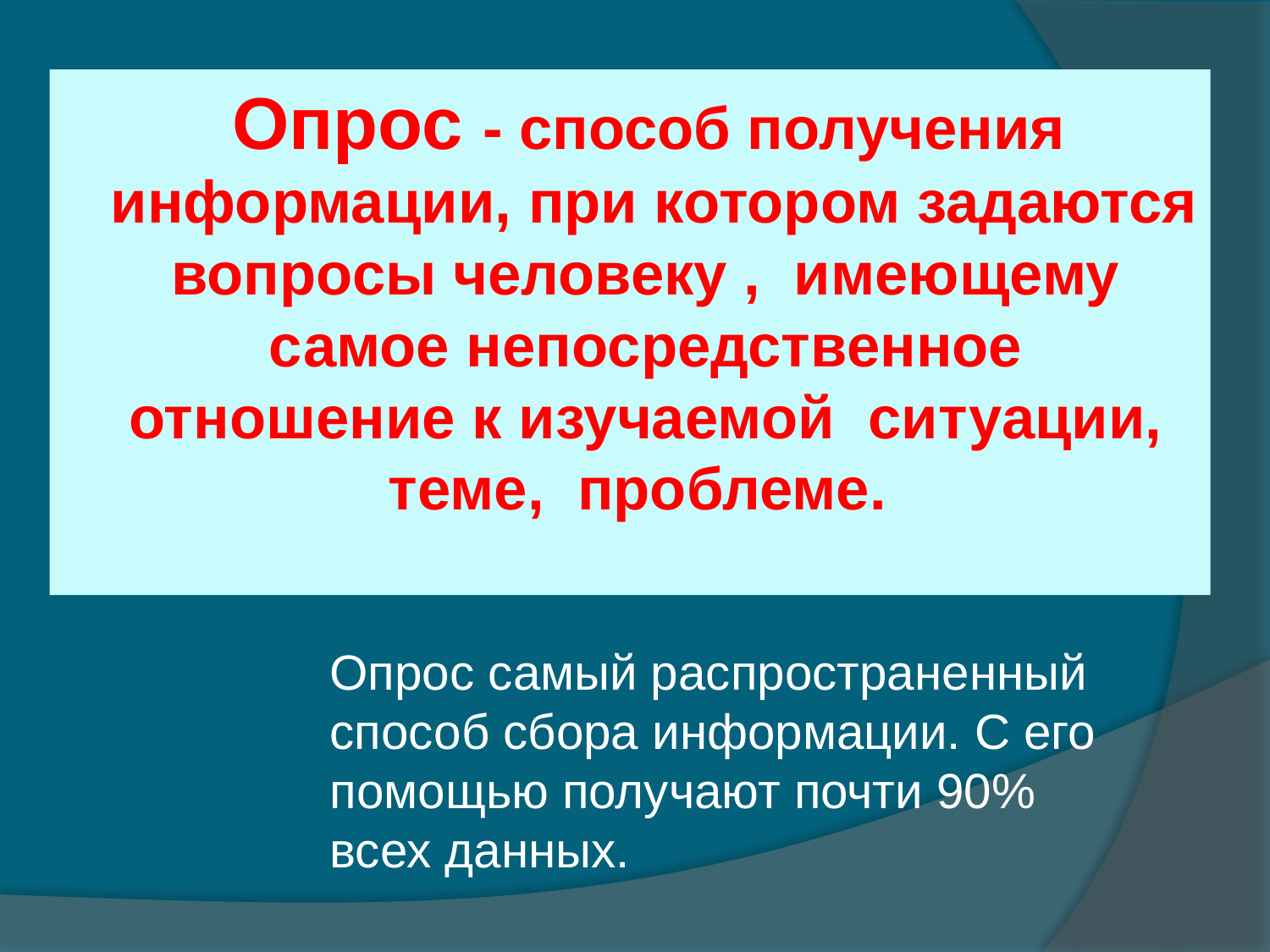

#
   Опрос - способ получения информации, при котором задаются вопросы человеку ,  имеющему  самое непосредственное  отношение к изучаемой  ситуации,  теме,  проблеме.

Опрос самый распространенный способ сбора информации. С его помощью получают почти 90% всех данных.